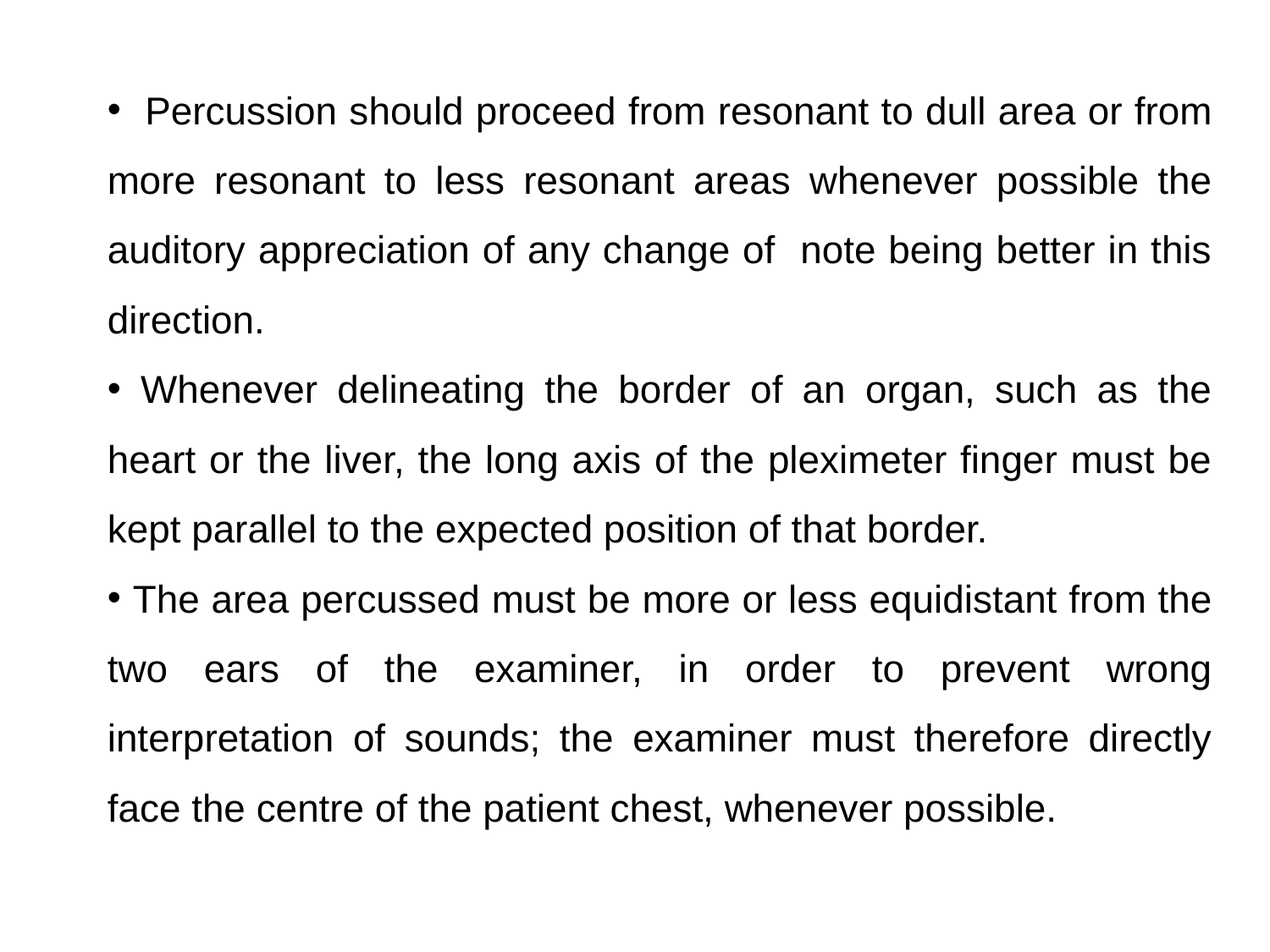

Percussion should proceed from resonant to dull area or from more resonant to less resonant areas whenever possible the auditory appreciation of any change of  note being better in this direction.
 Whenever delineating the border of an organ, such as the heart or the liver, the long axis of the pleximeter finger must be kept parallel to the expected position of that border.
 The area percussed must be more or less equidistant from the two ears of the examiner, in order to prevent wrong interpretation of sounds; the examiner must therefore directly face the centre of the patient chest, whenever possible.